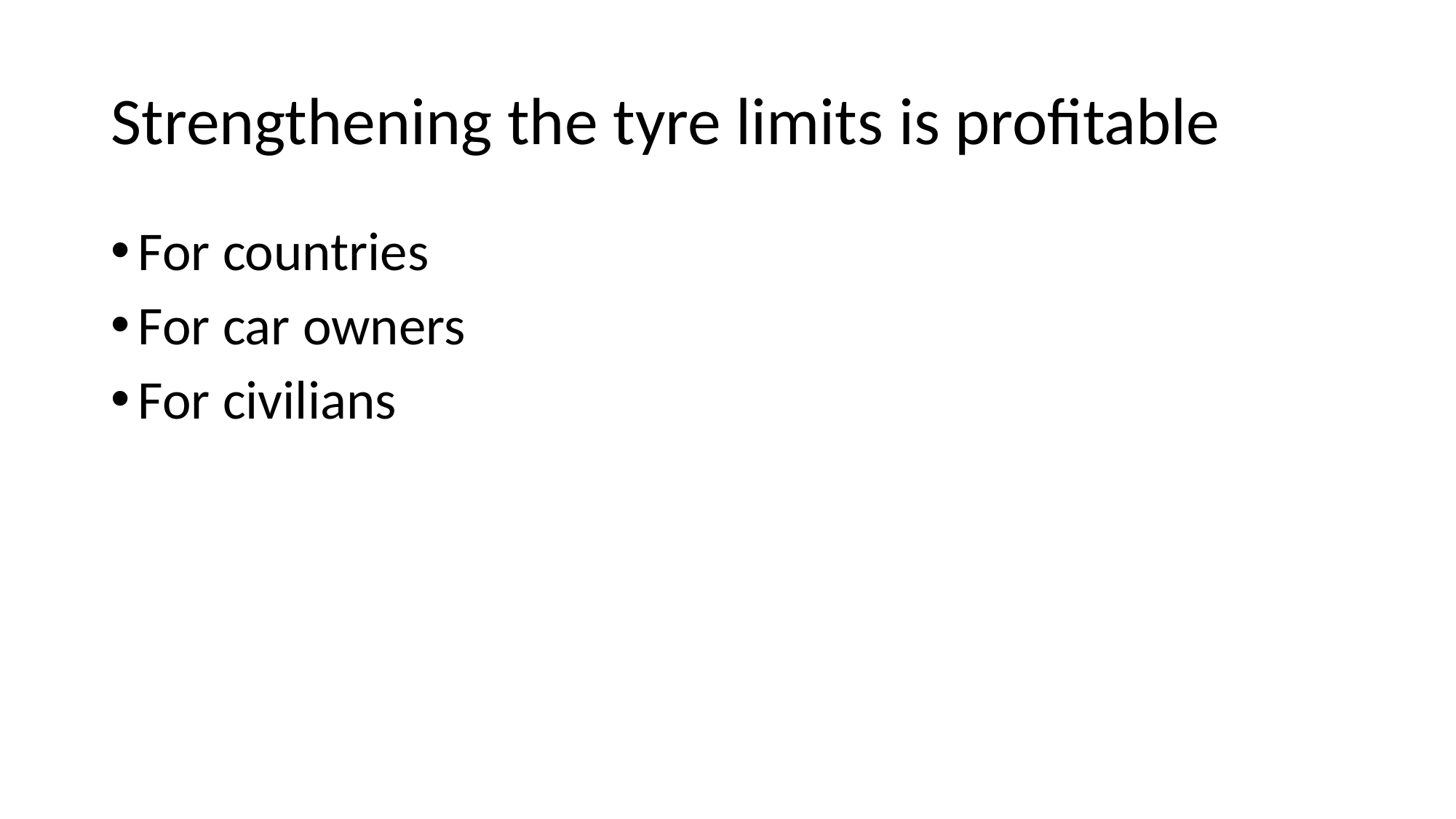

# Strengthening the tyre limits is profitable
For countries
For car owners
For civilians